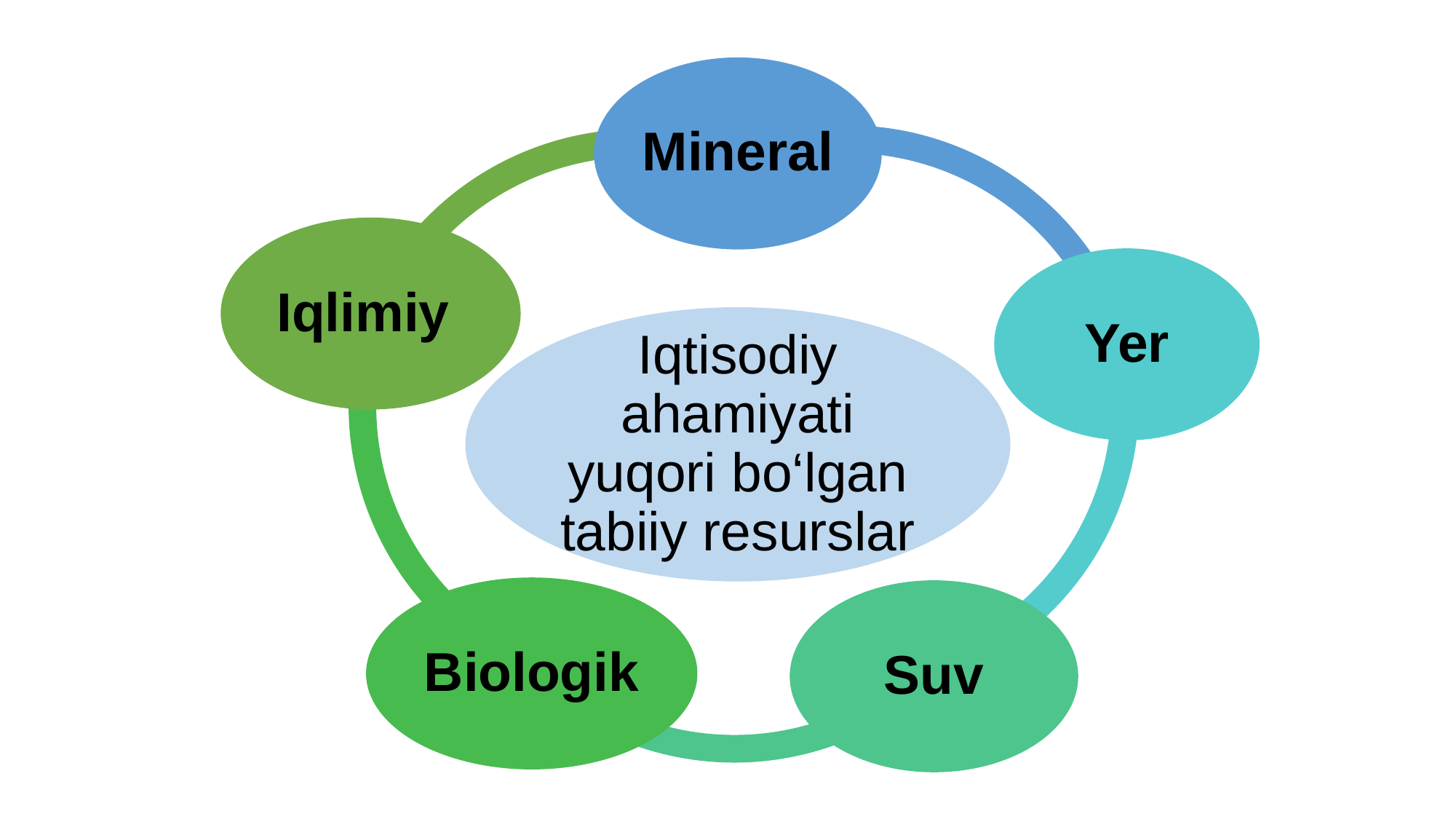

Iqtisodiy ahamiyati yuqori bo‘lgan tabiiy resurslar
Mineral
Yer
Suv
Biologik
Iqlimiy